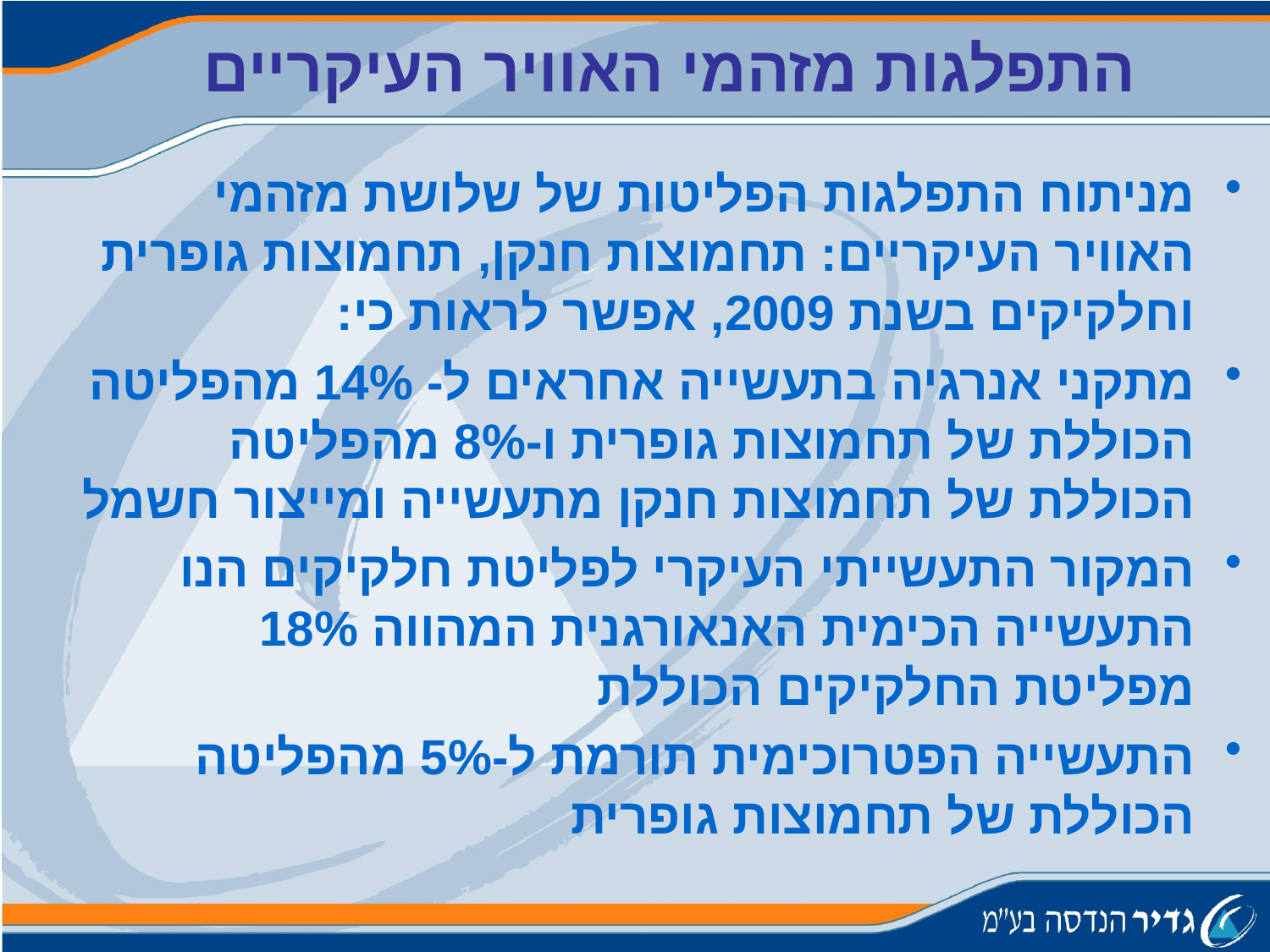

התפלגות מזהמי האוויר העיקריים
מניתוח התפלגות הפליטות של שלושת מזהמי האוויר העיקריים: תחמוצות חנקן, תחמוצות גופרית וחלקיקים בשנת 2009, אפשר לראות כי:
מתקני אנרגיה בתעשייה אחראים ל- 14% מהפליטה הכוללת של תחמוצות גופרית ו-8% מהפליטה הכוללת של תחמוצות חנקן מתעשייה ומייצור חשמל
המקור התעשייתי העיקרי לפליטת חלקיקים הנו התעשייה הכימית האנאורגנית המהווה 18% מפליטת החלקיקים הכוללת
התעשייה הפטרוכימית תורמת ל-5% מהפליטה הכוללת של תחמוצות גופרית